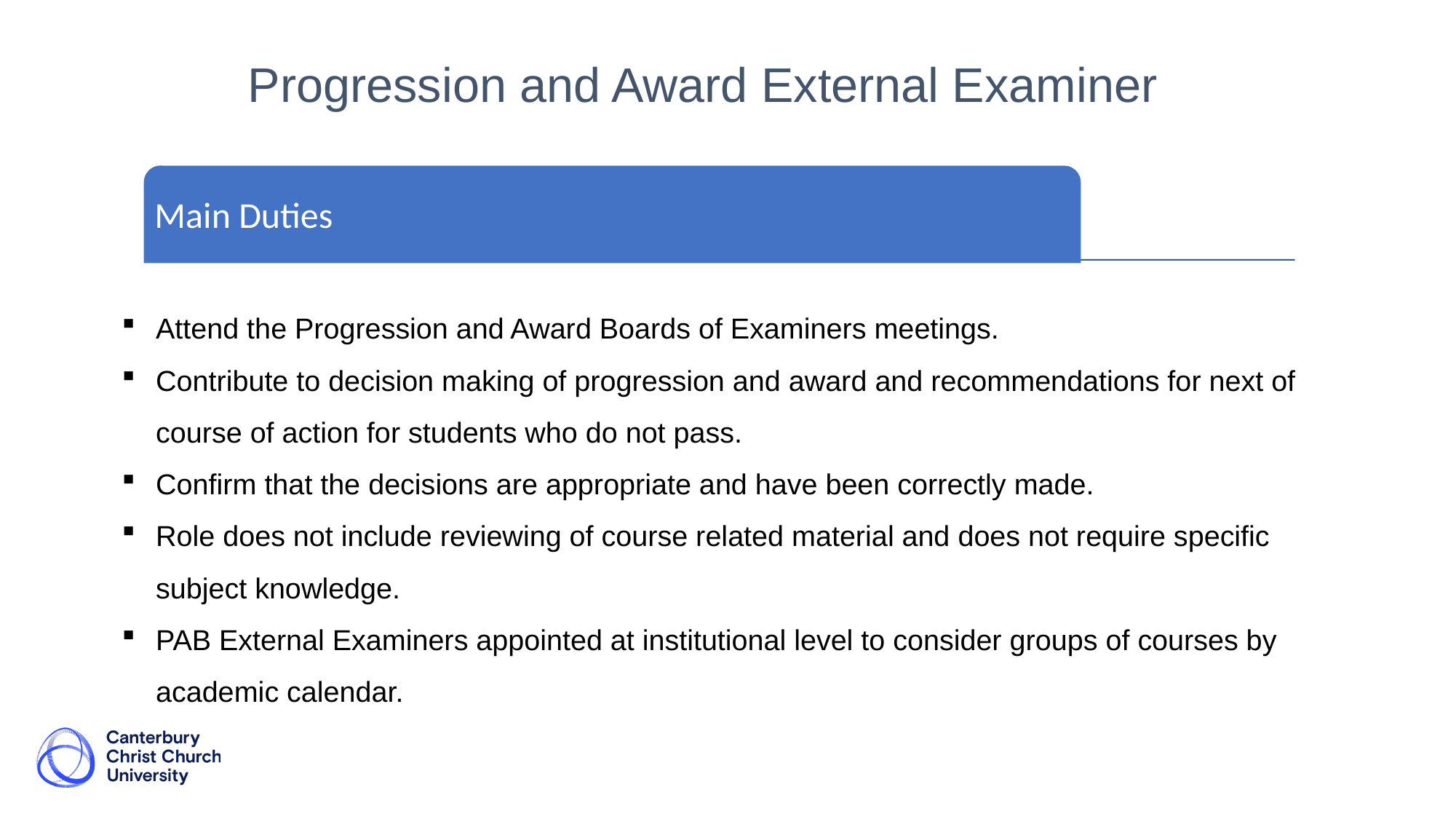

Main Duties

Progression and Award External Examiner

Attend the Progression and Award Boards of Examiners meetings.
Contribute to decision making of progression and award and recommendations for next of course of action for students who do not pass.
Confirm that the decisions are appropriate and have been correctly made.
Role does not include reviewing of course related material and does not require specific subject knowledge.
PAB External Examiners appointed at institutional level to consider groups of courses by academic calendar.